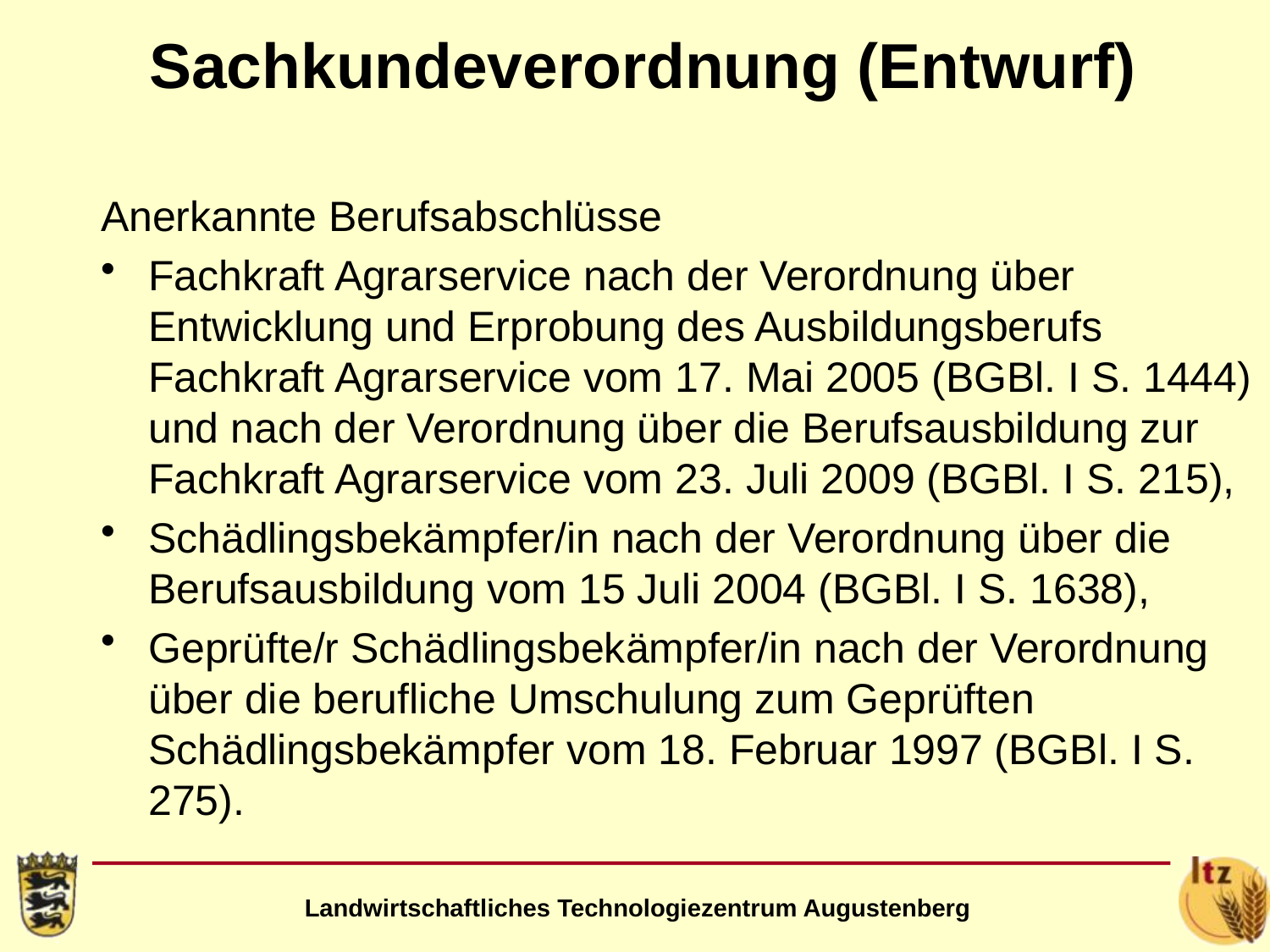

Sachkundeverordnung (Entwurf)
Anerkannte Berufsabschlüsse
Fachkraft Agrarservice nach der Verordnung über Entwicklung und Erprobung des Ausbildungsberufs Fachkraft Agrarservice vom 17. Mai 2005 (BGBl. I S. 1444) und nach der Verordnung über die Berufsausbildung zur Fachkraft Agrarservice vom 23. Juli 2009 (BGBl. I S. 215),
Schädlingsbekämpfer/in nach der Verordnung über die Berufsausbildung vom 15 Juli 2004 (BGBl. I S. 1638),
Geprüfte/r Schädlingsbekämpfer/in nach der Verordnung über die berufliche Umschulung zum Geprüften Schädlingsbekämpfer vom 18. Februar 1997 (BGBl. I S. 275).